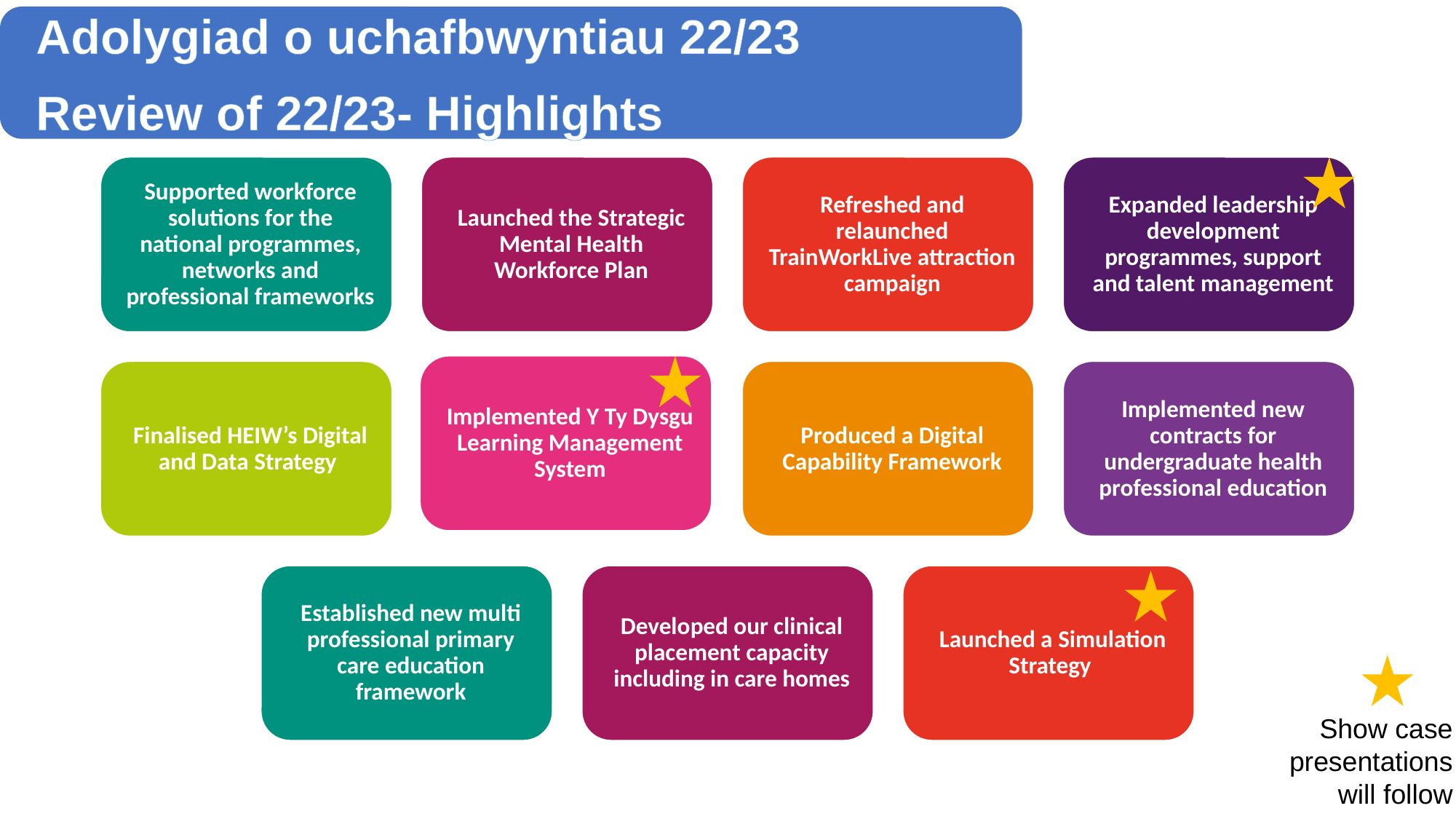

Adolygiad o uchafbwyntiau 22/23
Review of 22/23- Highlights

Supported workforce solutions for the national programmes, networks and professional frameworks
Launched the Strategic Mental Health Workforce Plan
Refreshed and relaunched TrainWorkLive attraction campaign
Expanded leadership development programmes, support and talent management
Finalised HEIW’s Digital and Data Strategy
Implemented Y Ty Dysgu Learning Management System
Produced a Digital Capability Framework
Implemented new contracts for undergraduate health professional education
Established new multi professional primary care education framework
Developed our clinical placement capacity including in care homes
Launched a Simulation Strategy

Show case presentations will follow